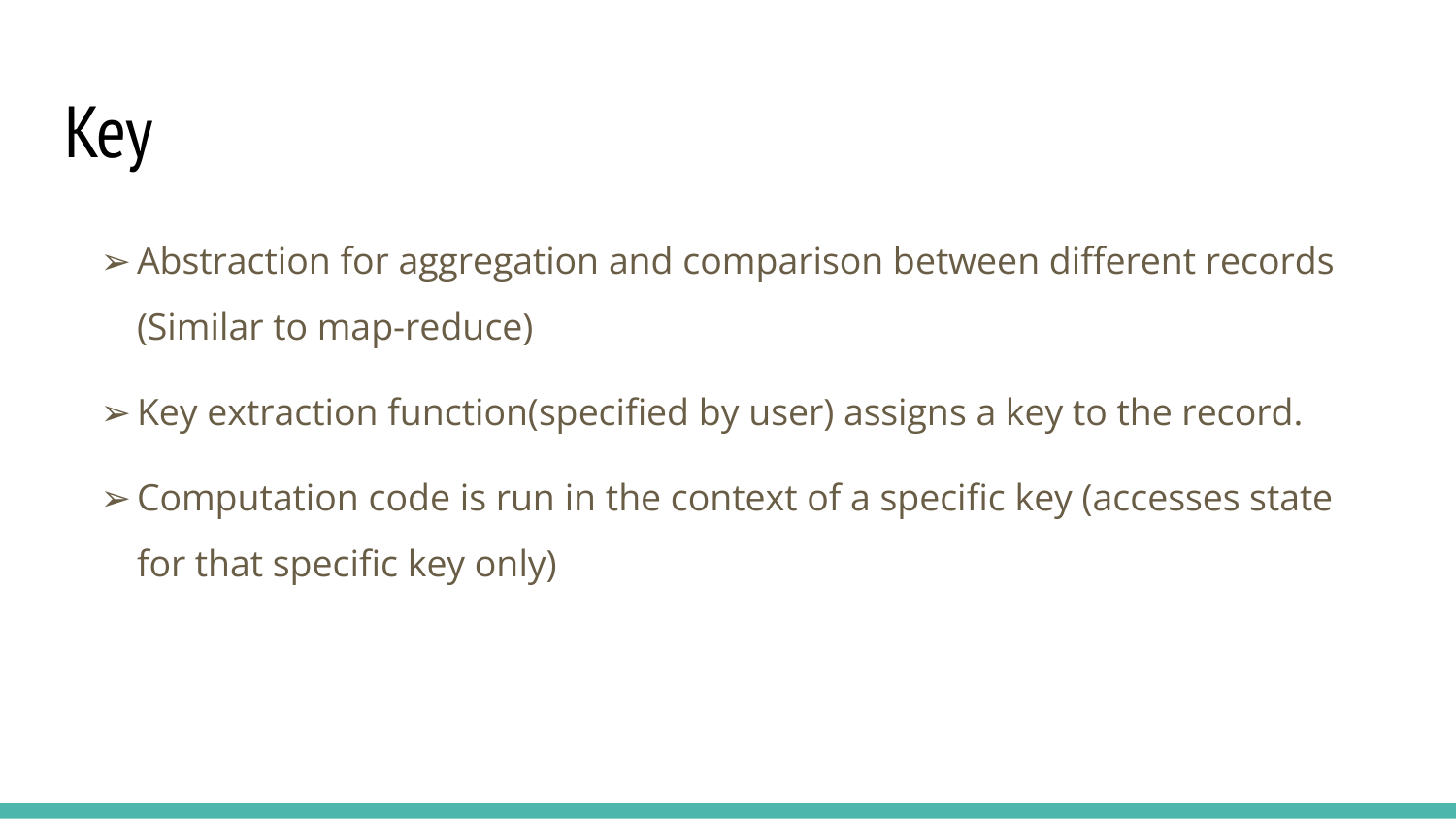

# Key
Abstraction for aggregation and comparison between different records (Similar to map-reduce)
Key extraction function(specified by user) assigns a key to the record.
Computation code is run in the context of a specific key (accesses state for that specific key only)